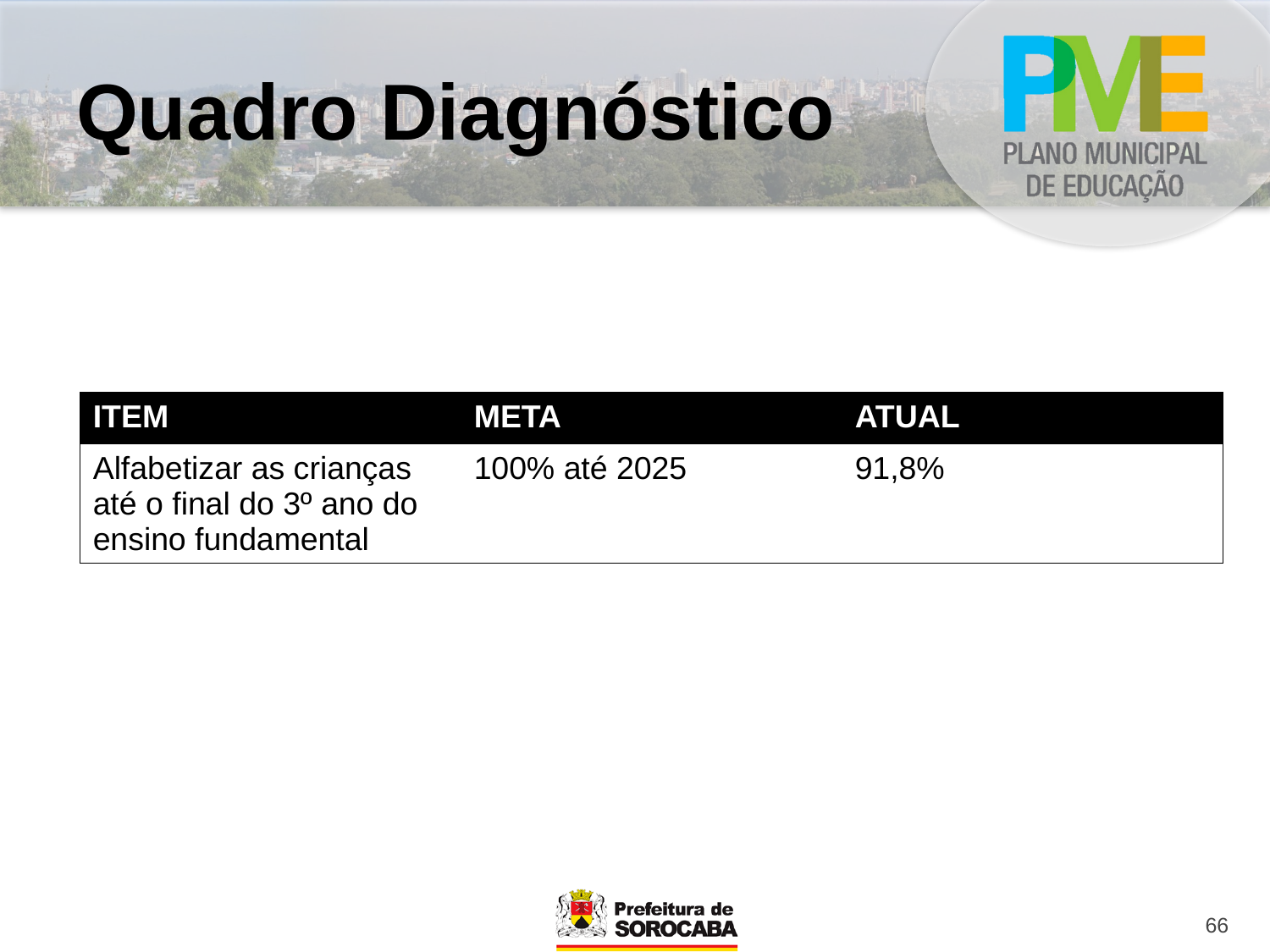

# Quadro Diagnóstico
| ITEM | META | ATUAL |
| --- | --- | --- |
| Alfabetizar as crianças até o final do 3º ano do ensino fundamental | 100% até 2025 | 91,8% |
66